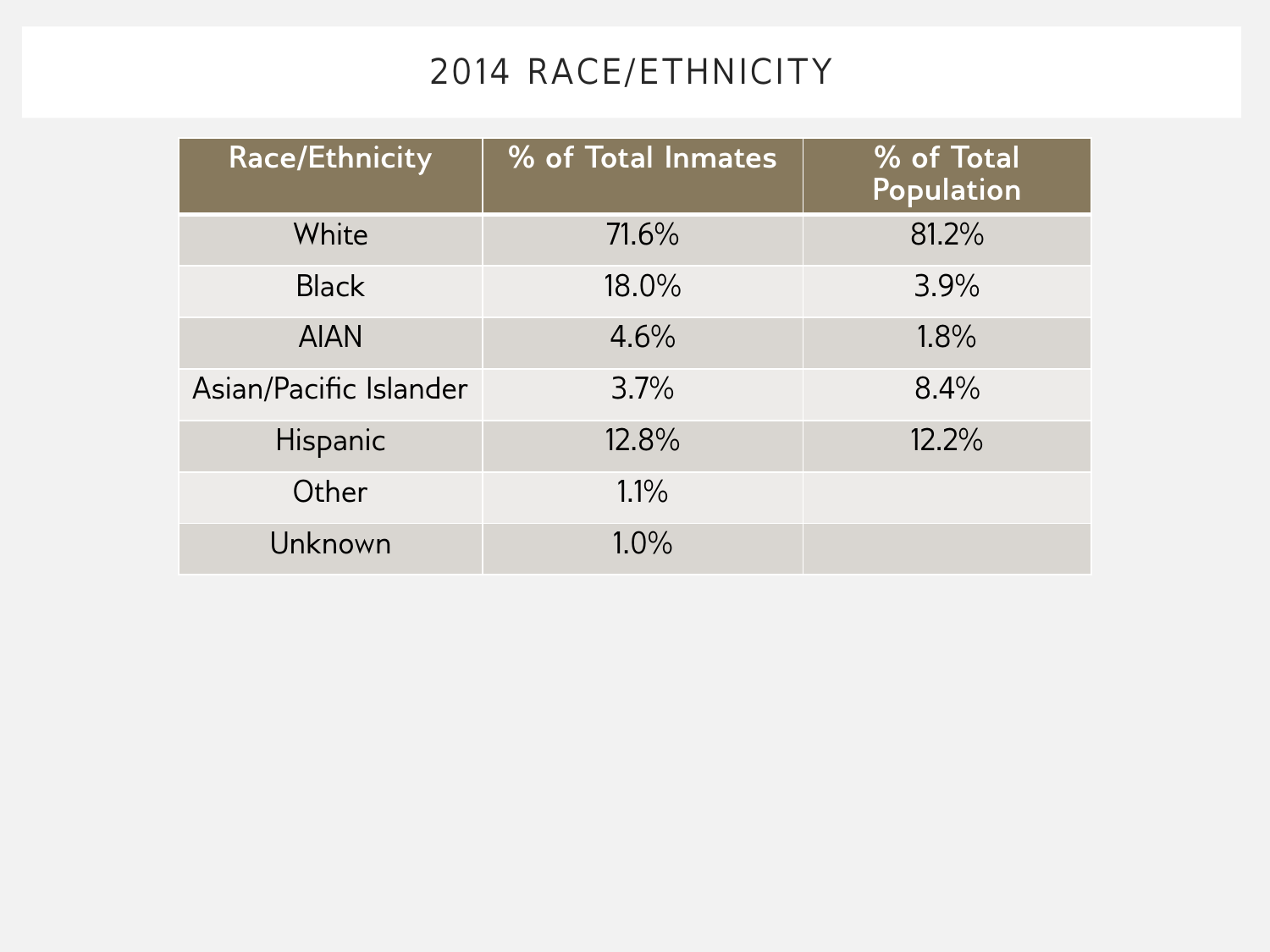

# 2014 Race/ethnicity
| Race/Ethnicity | % of Total Inmates | % of Total Population |
| --- | --- | --- |
| White | 71.6% | 81.2% |
| Black | 18.0% | 3.9% |
| AIAN | 4.6% | 1.8% |
| Asian/Pacific Islander | 3.7% | 8.4% |
| Hispanic | 12.8% | 12.2% |
| Other | 1.1% |  |
| Unknown | 1.0% |  |